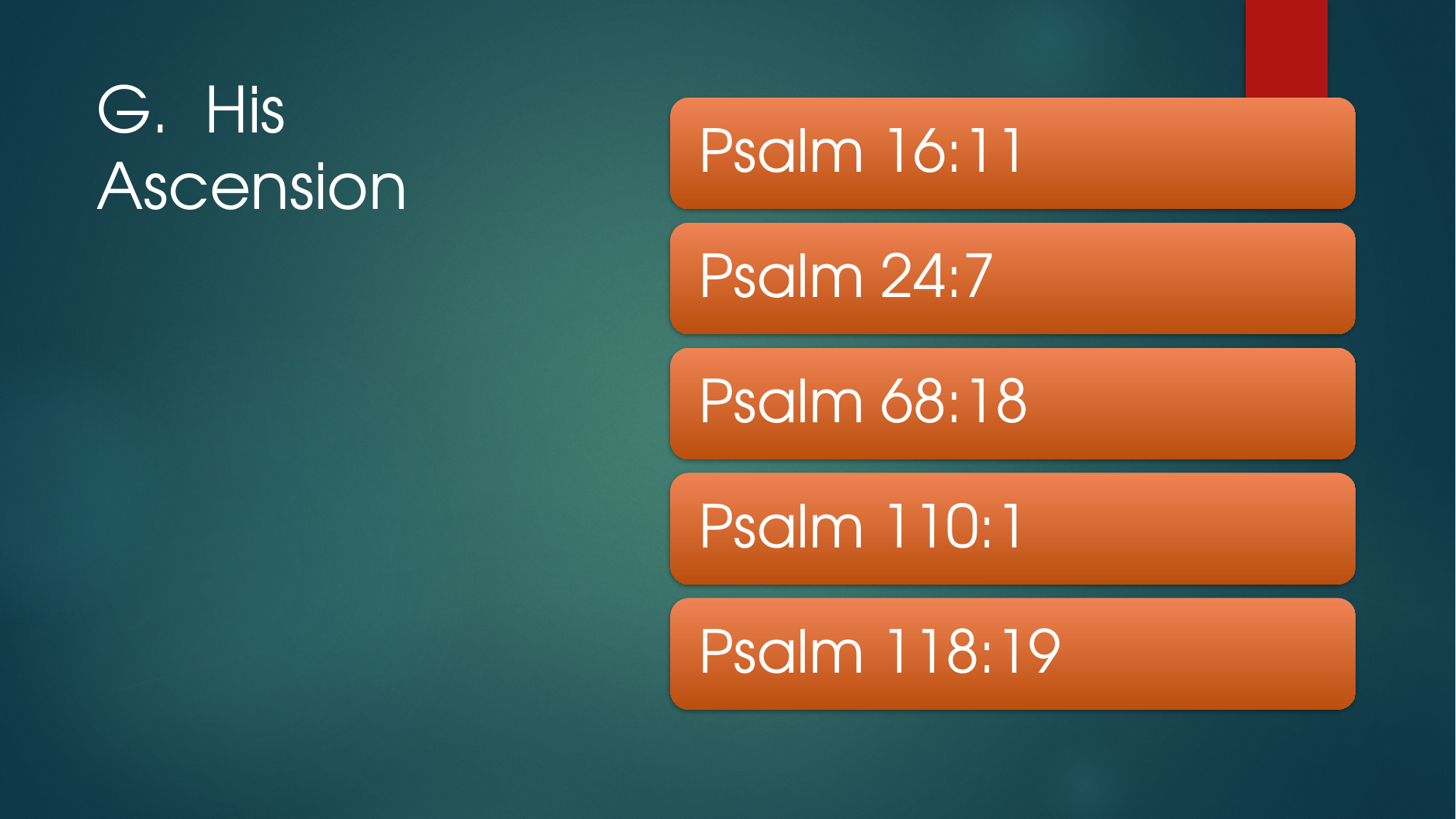

# G.  His Ascension
Psalm 16:11
Psalm 24:7
Psalm 68:18
Psalm 110:1
Psalm 118:19